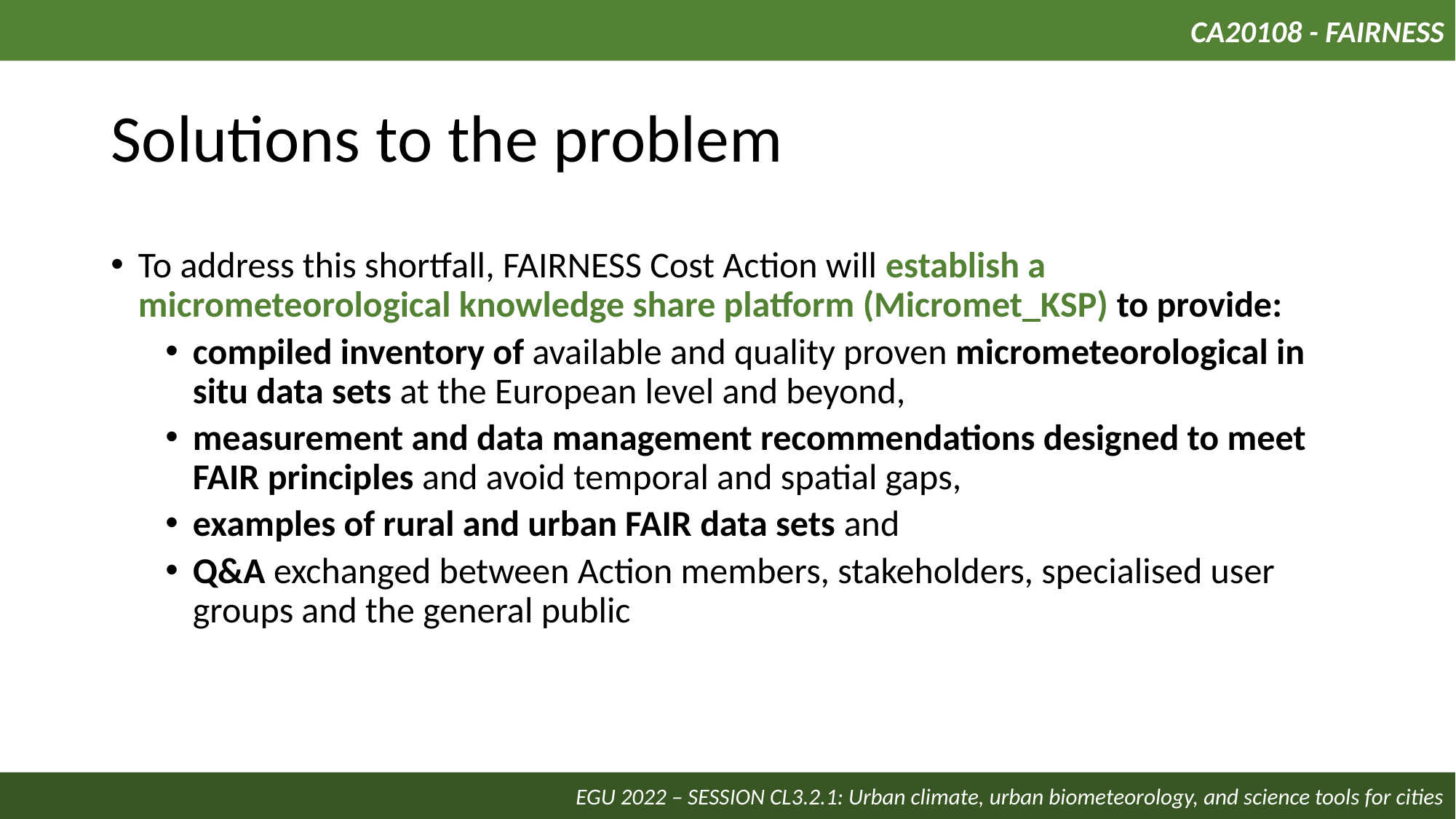

CA20108 - FAIRNESS
# Solutions to the problem
To address this shortfall, FAIRNESS Cost Action will establish a micrometeorological knowledge share platform (Micromet_KSP) to provide:
compiled inventory of available and quality proven micrometeorological in situ data sets at the European level and beyond,
measurement and data management recommendations designed to meet FAIR principles and avoid temporal and spatial gaps,
examples of rural and urban FAIR data sets and
Q&A exchanged between Action members, stakeholders, specialised user groups and the general public
EGU 2022 – SESSION CL3.2.1: Urban climate, urban biometeorology, and science tools for cities